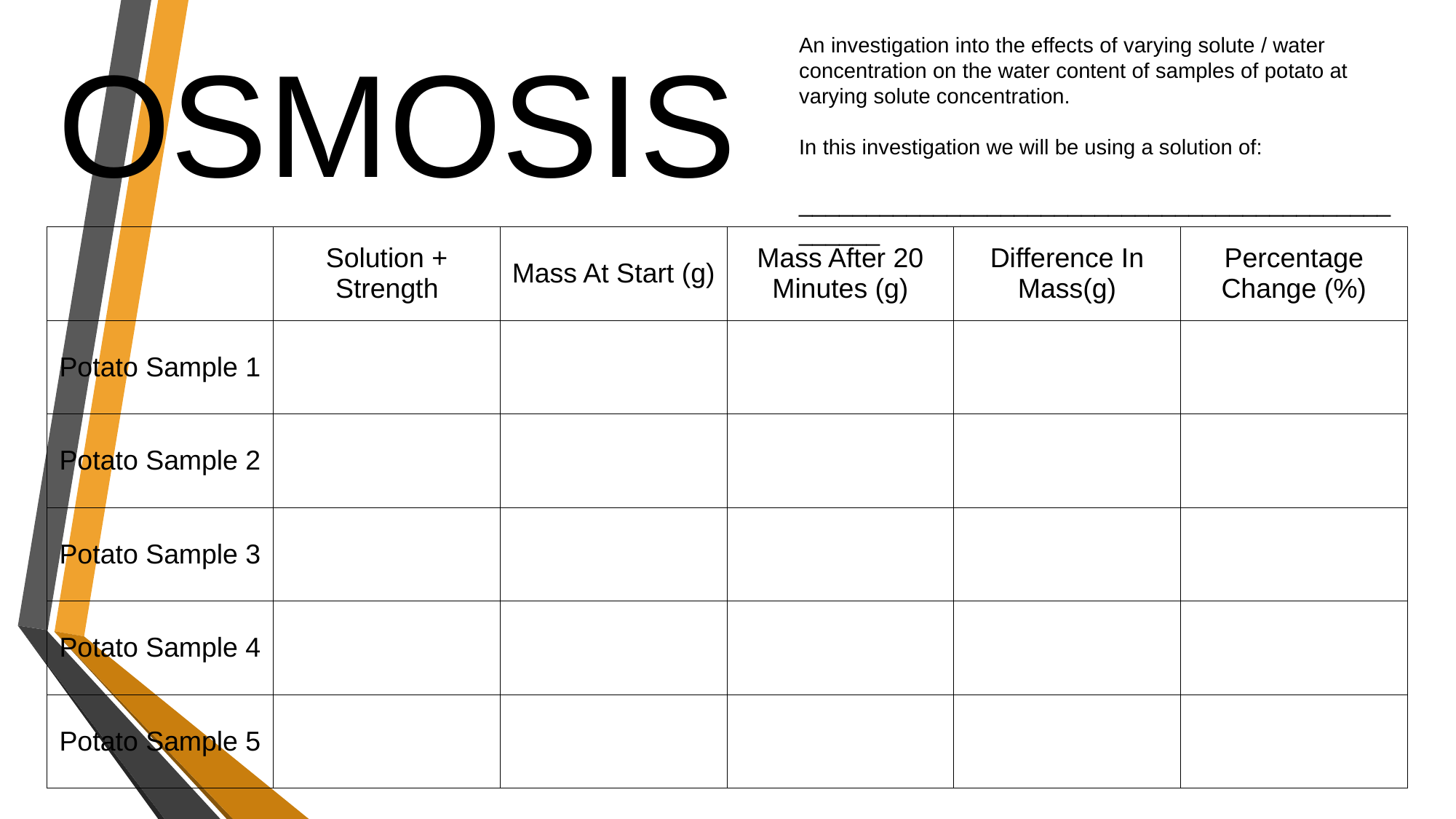

An investigation into the effects of varying solute / water concentration on the water content of samples of potato at varying solute concentration.
In this investigation we will be using a solution of:

__________________________________________________

OSMOSIS
|  | Solution + Strength | Mass At Start (g) | Mass After 20 Minutes (g) | Difference In Mass(g) | Percentage Change (%) |
| --- | --- | --- | --- | --- | --- |
| Potato Sample 1 |  |  |  |  |  |
| Potato Sample 2 |  |  |  |  |  |
| Potato Sample 3 |  |  |  |  |  |
| Potato Sample 4 |  |  |  |  |  |
| Potato Sample 5 |  |  |  |  |  |